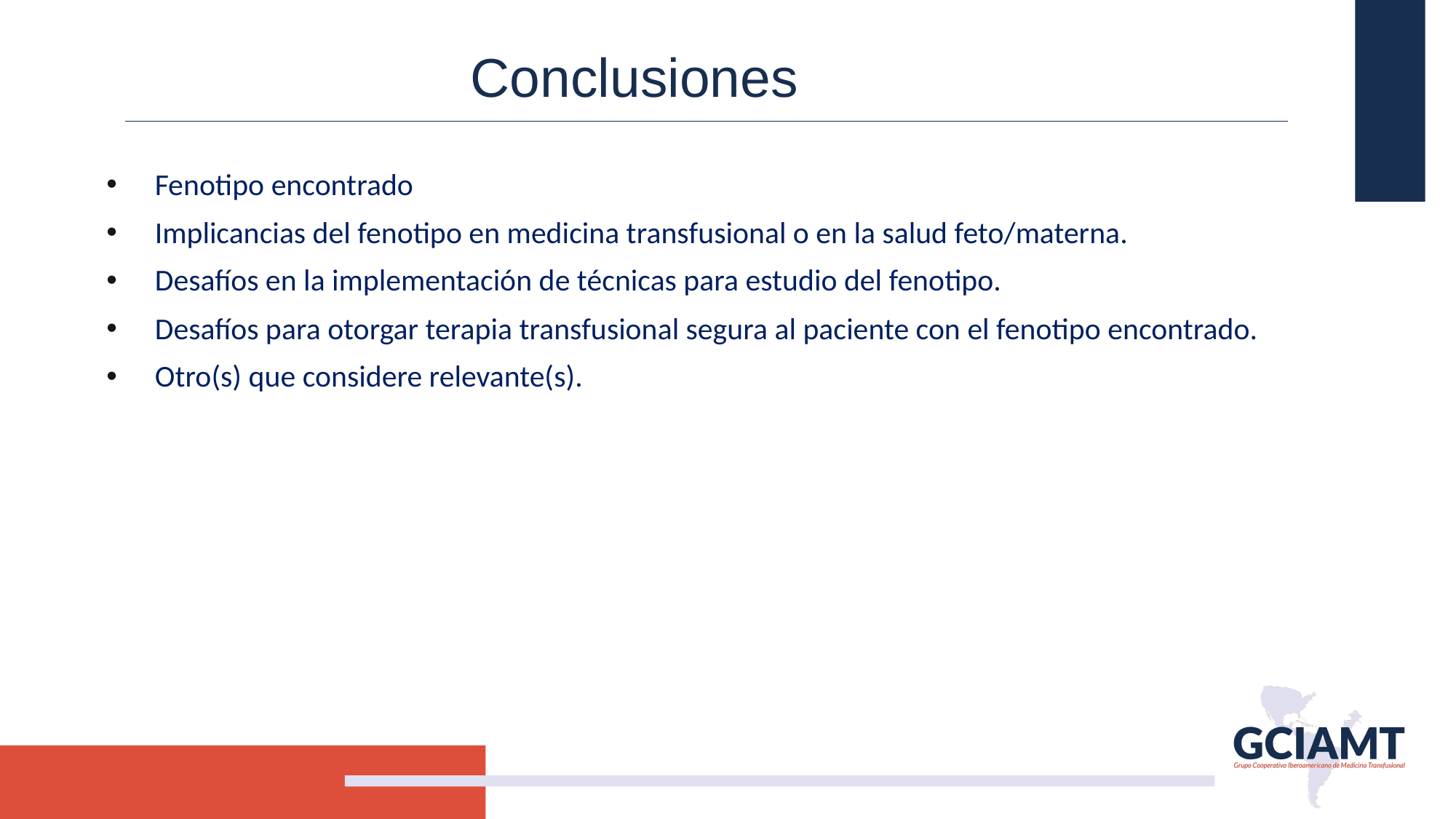

# Conclusiones
Fenotipo encontrado
Implicancias del fenotipo en medicina transfusional o en la salud feto/materna.
Desafíos en la implementación de técnicas para estudio del fenotipo.
Desafíos para otorgar terapia transfusional segura al paciente con el fenotipo encontrado.
Otro(s) que considere relevante(s).